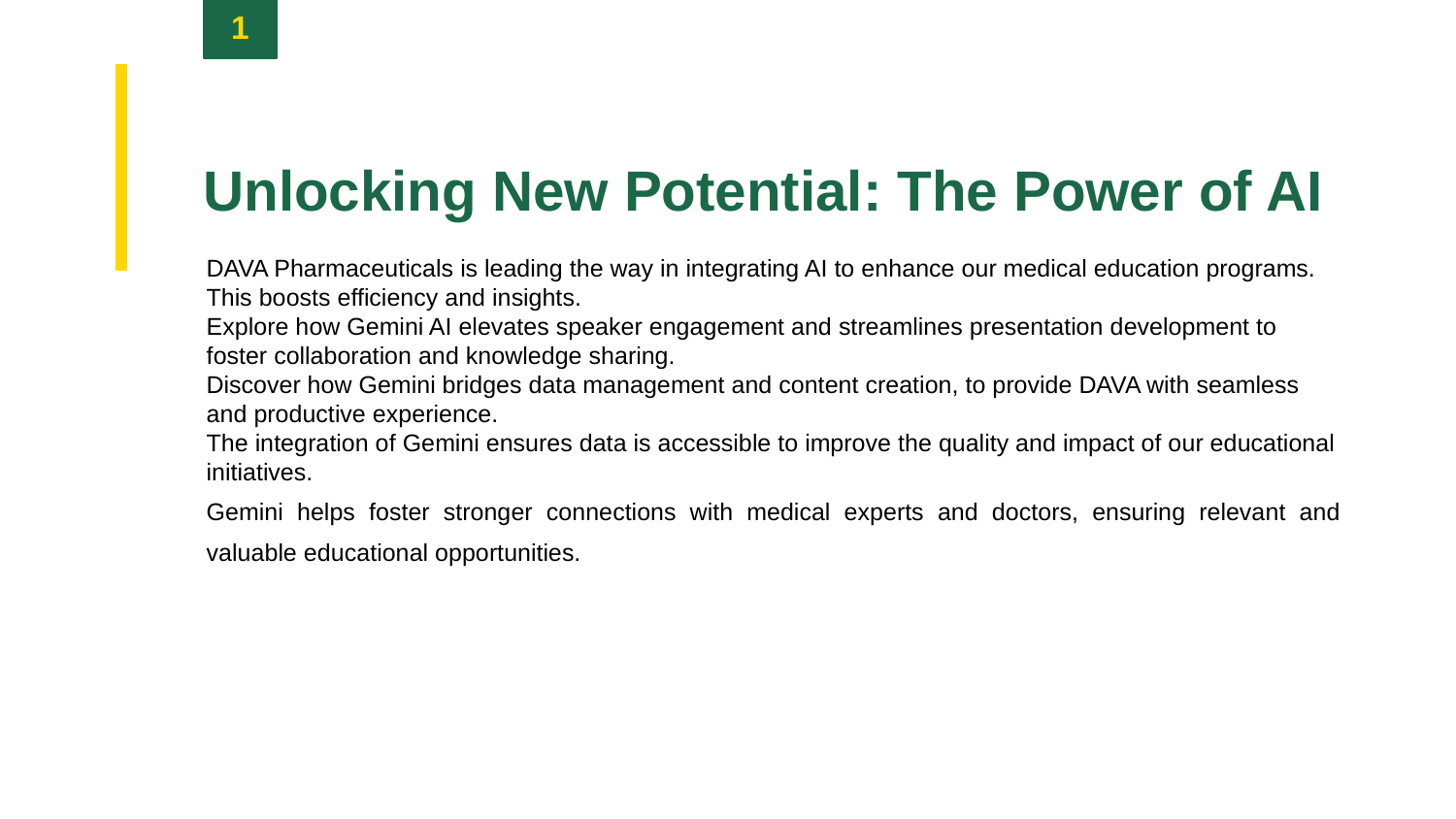

1

Unlocking New Potential: The Power of AI
DAVA Pharmaceuticals is leading the way in integrating AI to enhance our medical education programs. This boosts efficiency and insights.
Explore how Gemini AI elevates speaker engagement and streamlines presentation development to foster collaboration and knowledge sharing.
Discover how Gemini bridges data management and content creation, to provide DAVA with seamless and productive experience.
The integration of Gemini ensures data is accessible to improve the quality and impact of our educational initiatives.
Gemini helps foster stronger connections with medical experts and doctors, ensuring relevant and valuable educational opportunities.